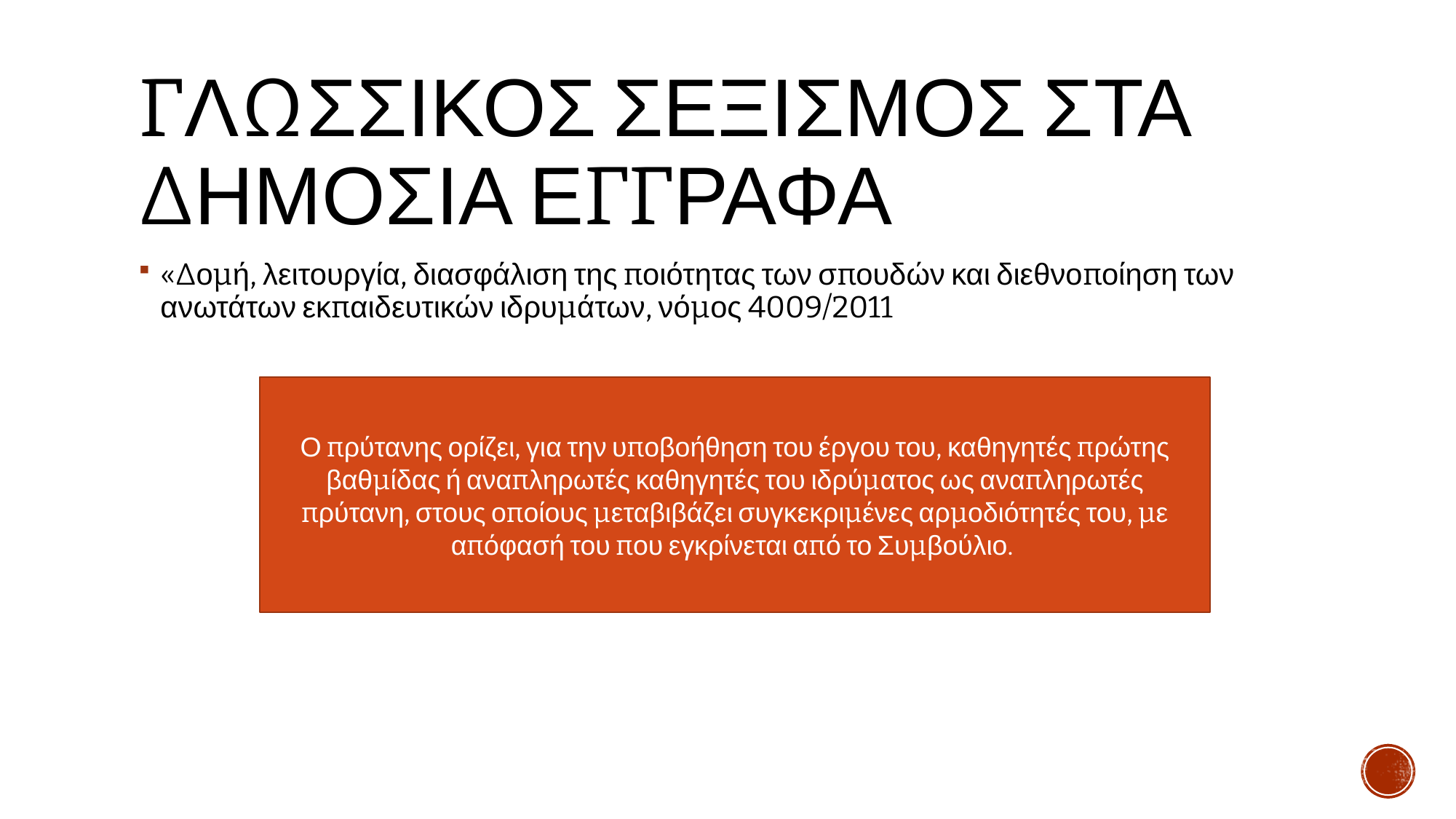

# Γλωσσικοσ σεξισμοσ στα δημοσια εγγραφα
«Δομή, λειτουργία, διασφάλιση της ποιότητας των σπουδών και διεθνοποίηση των ανωτάτων εκπαιδευτικών ιδρυμάτων, νόμος 4009/2011
Ο πρύτανης ορίζει, για την υποβοήθηση του έργου του, καθηγητές πρώτης βαθμίδας ή αναπληρωτές καθηγητές του ιδρύματος ως αναπληρωτές πρύτανη, στους οποίους μεταβιβάζει συγκεκριμένες αρμοδιότητές του, με απόφασή του που εγκρίνεται από το Συμβούλιο.